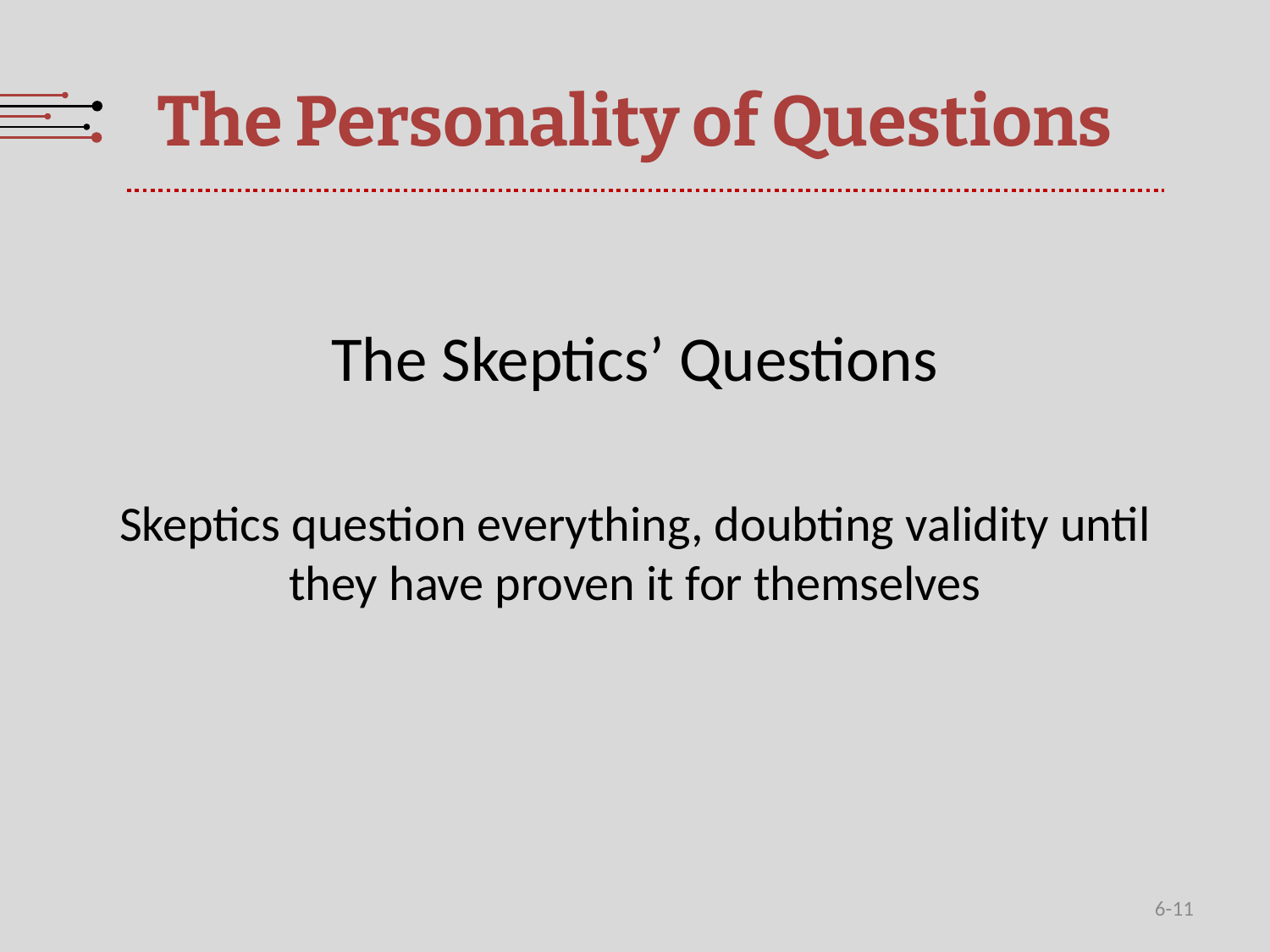

# The Personality of Questions

The Skeptics’ Questions

Skeptics question everything, doubting validity until they have proven it for themselves

6-11